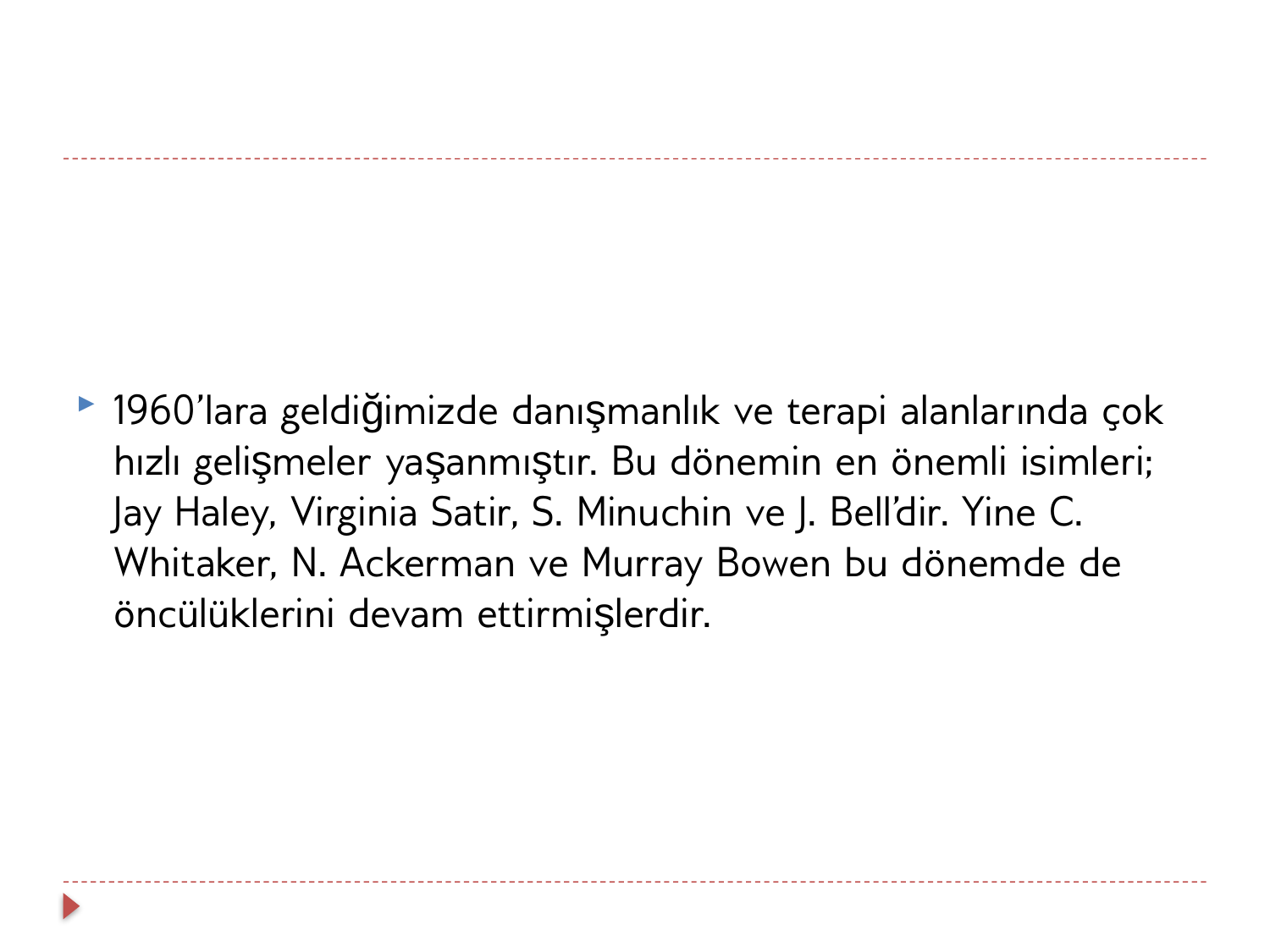

1960’lara geldiğimizde danışmanlık ve terapi alanlarında çok hızlı gelişmeler yaşanmıştır. Bu dönemin en önemli isimleri; Jay Haley, Virginia Satir, S. Minuchin ve J. Bell’dir. Yine C. Whitaker, N. Ackerman ve Murray Bowen bu dönemde de öncülüklerini devam ettirmişlerdir.